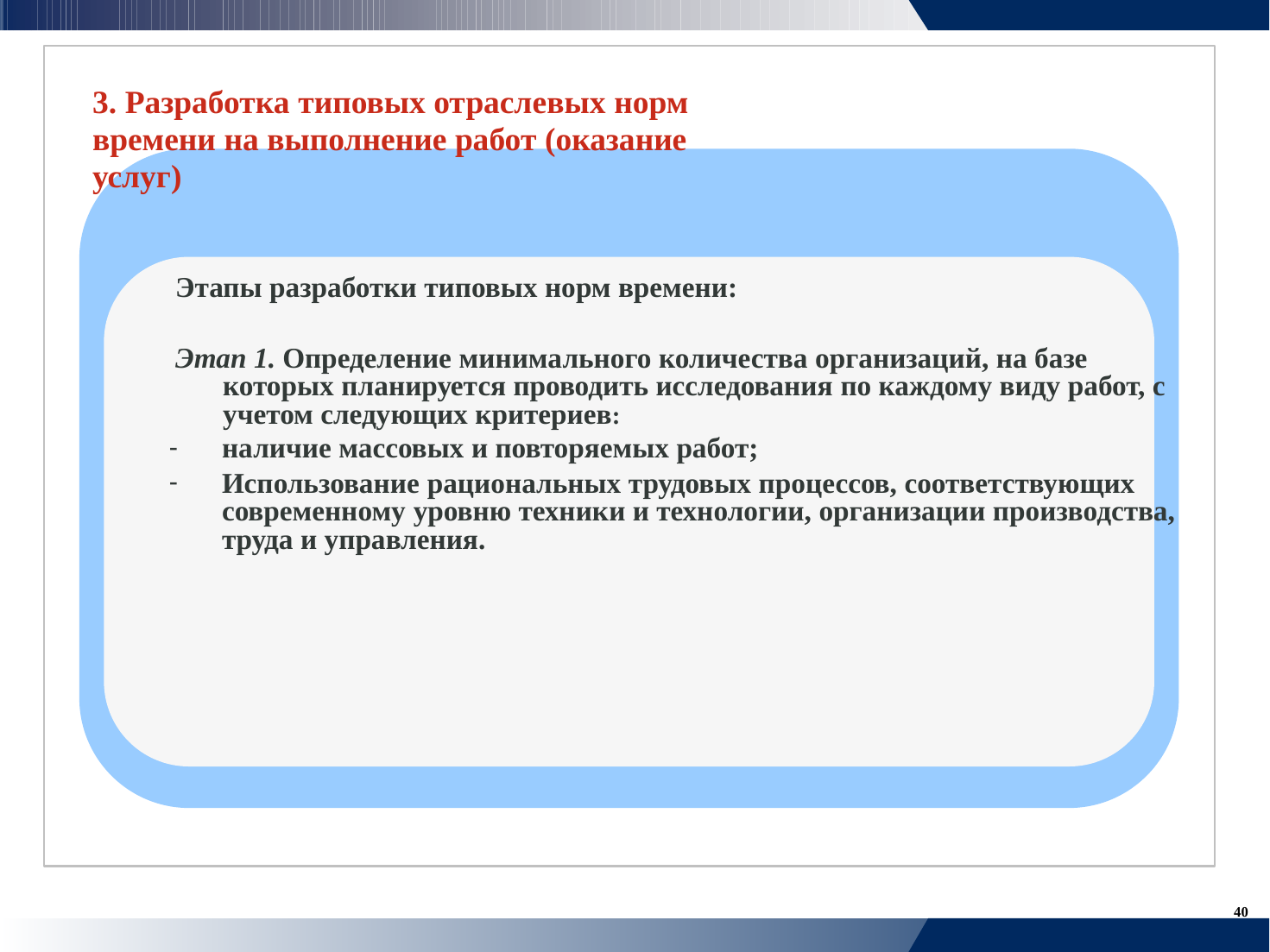

3. Разработка типовых отраслевых норм
времени на выполнение работ (оказание
услуг)

	Этапы разработки типовых норм времени:

	Этап 1. Определение минимального количества организаций, на базе
		которых планируется проводить исследования по каждому виду работ, с
		учетом следующих критериев:

наличие массовых и повторяемых работ;
Использование рациональных трудовых процессов, соответствующих
современному уровню техники и технологии, организации производства,
труда и управления.
-
-
40